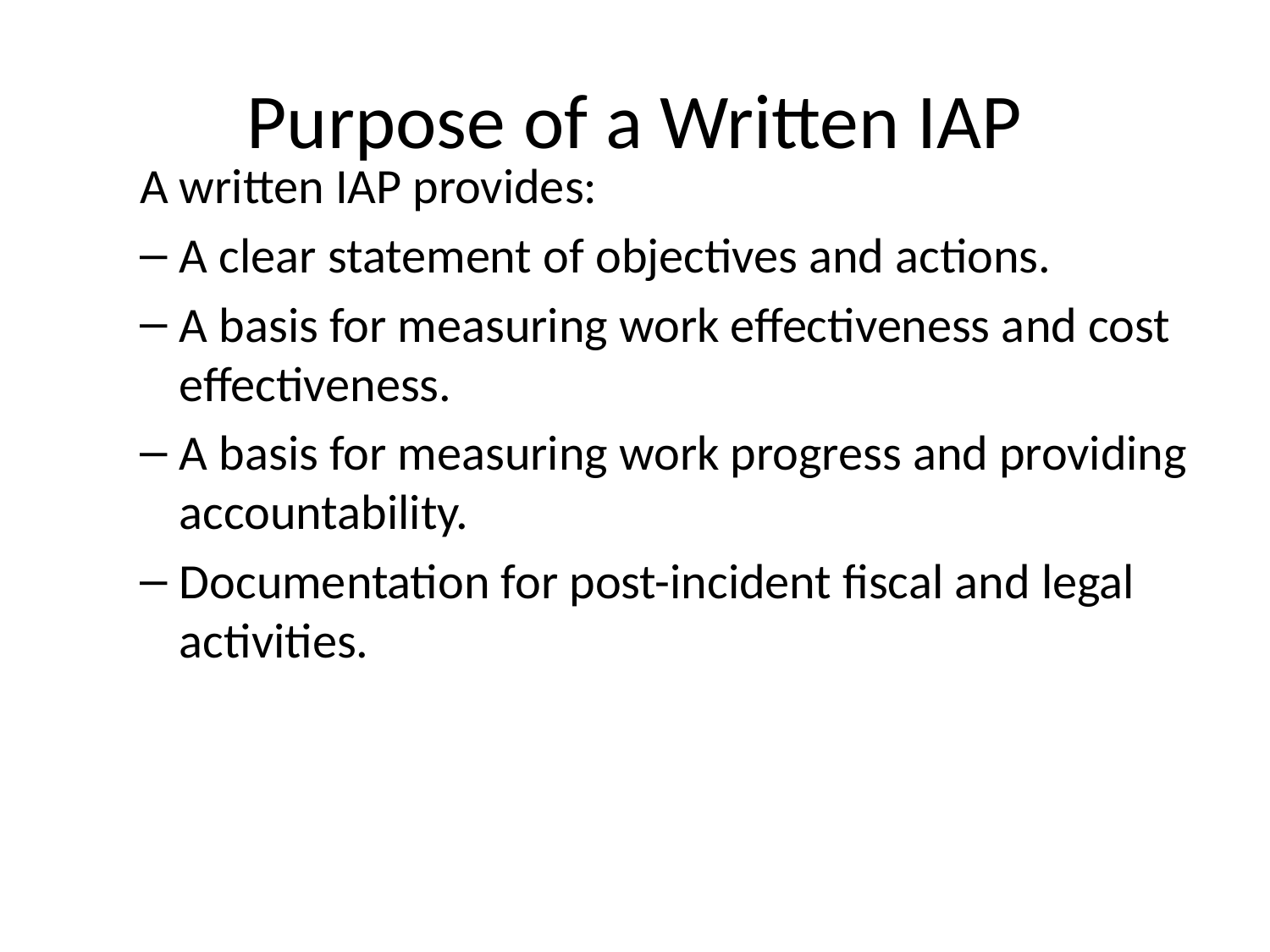

# Purpose of a Written IAP
A written IAP provides:
A clear statement of objectives and actions.
A basis for measuring work effectiveness and cost effectiveness.
A basis for measuring work progress and providing accountability.
Documentation for post-incident fiscal and legal activities.